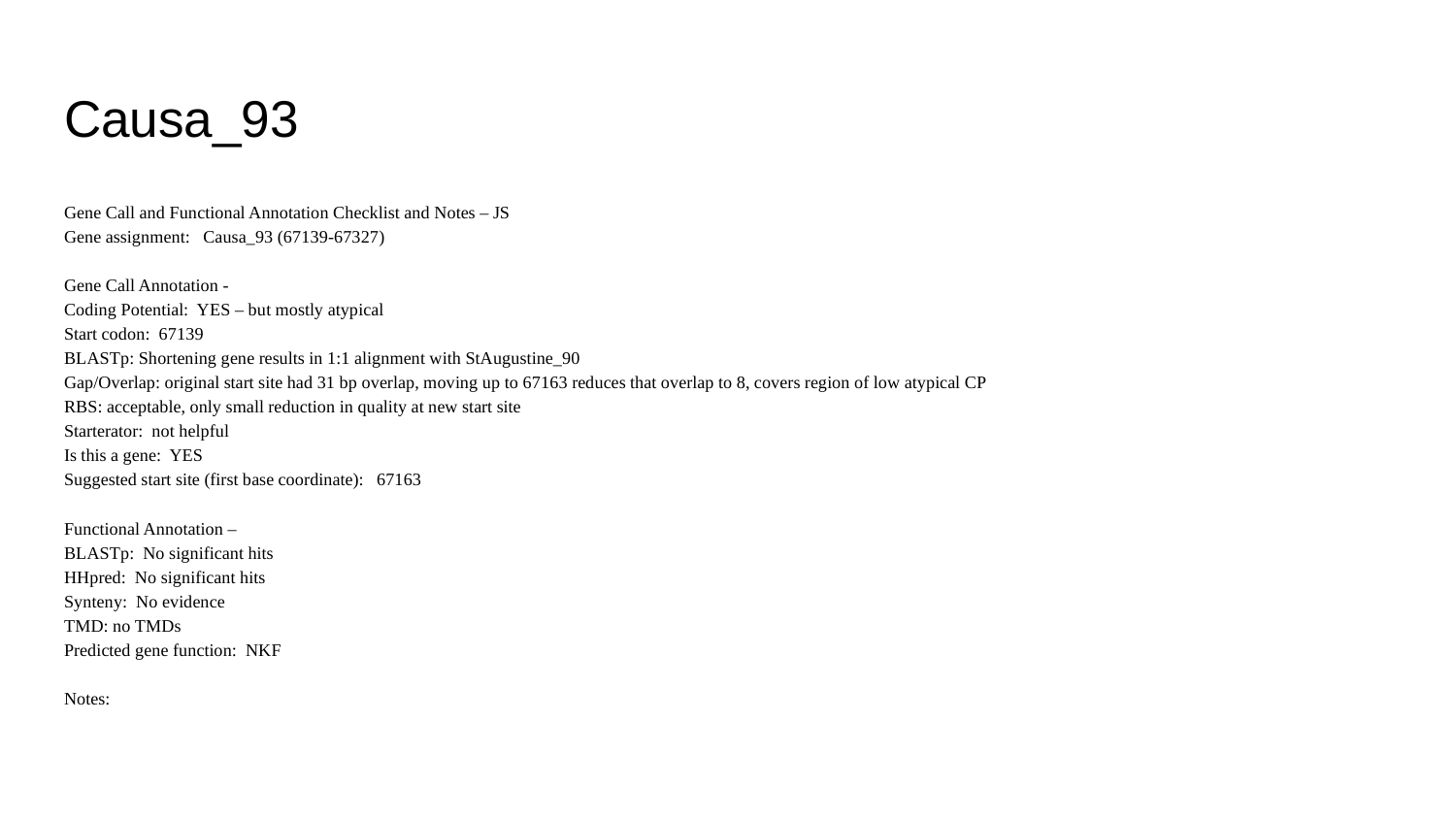

# Causa_93
Gene Call and Functional Annotation Checklist and Notes – JS
Gene assignment:   Causa_93 (67139-67327)

Gene Call Annotation -
Coding Potential:  YES – but mostly atypical
Start codon:  67139
BLASTp: Shortening gene results in 1:1 alignment with StAugustine_90
Gap/Overlap: original start site had 31 bp overlap, moving up to 67163 reduces that overlap to 8, covers region of low atypical CP
RBS: acceptable, only small reduction in quality at new start site
Starterator:  not helpful
Is this a gene:  YES
Suggested start site (first base coordinate):   67163

Functional Annotation –
BLASTp:  No significant hits
HHpred:  No significant hits
Synteny:  No evidence
TMD: no TMDs
Predicted gene function:  NKF

Notes: